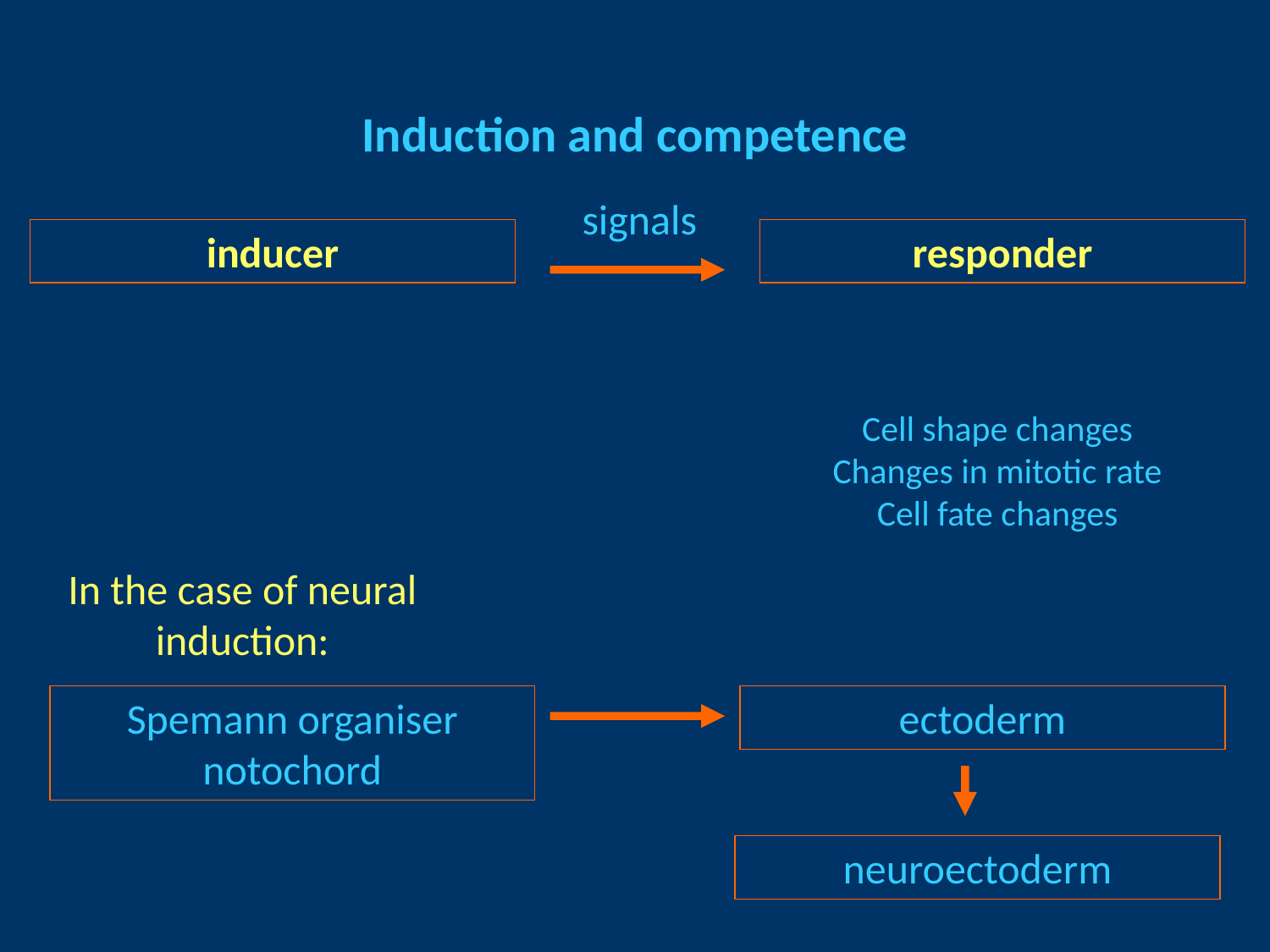

Induction and competence
signals
inducer
responder

Cell shape changes
Changes in mitotic rate
Cell fate changes
In the case of neural induction:
Spemann organiser
notochord
ectoderm

neuroectoderm